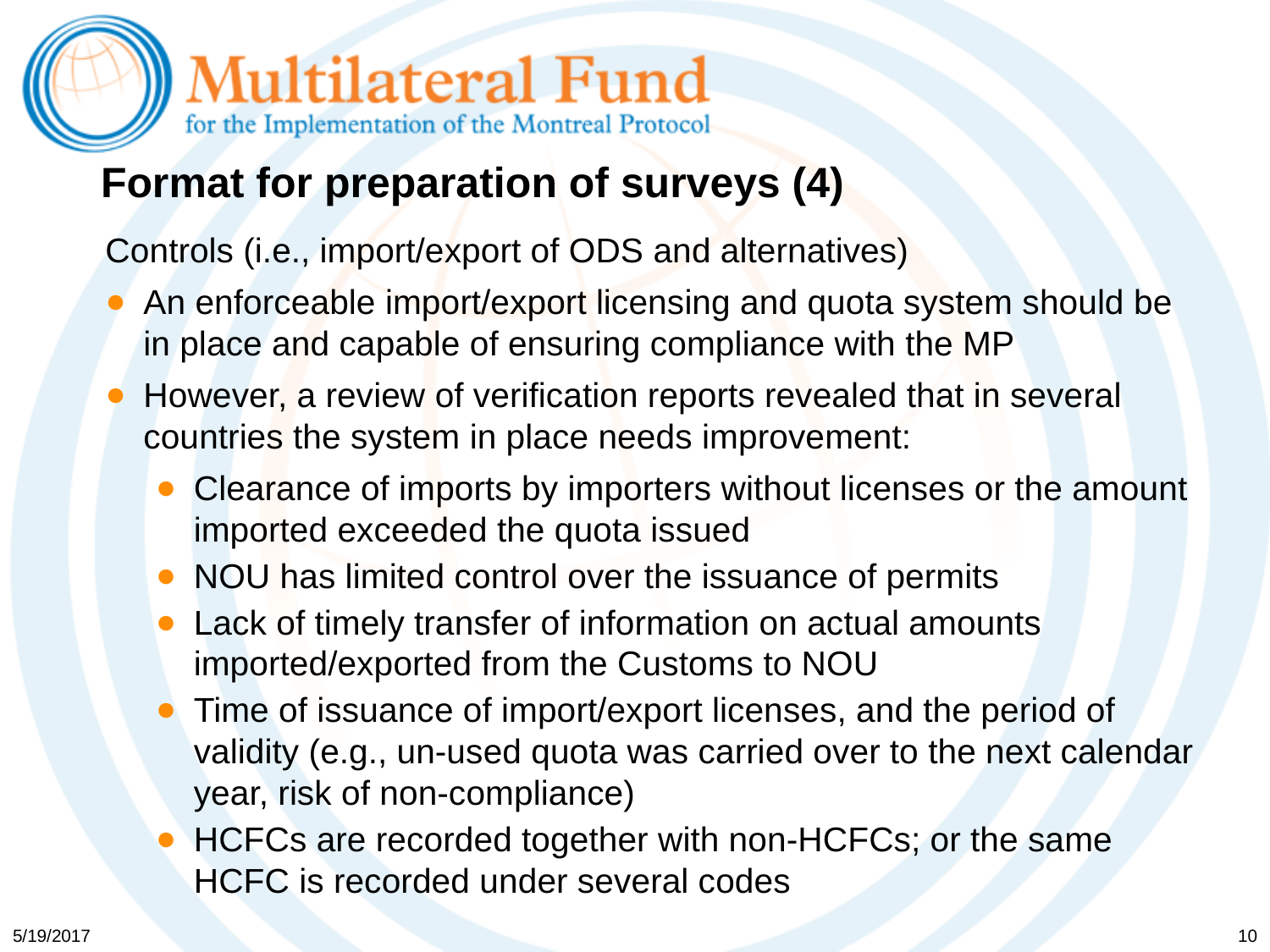

# Format for preparation of surveys (4)
Controls (i.e., import/export of ODS and alternatives)
An enforceable import/export licensing and quota system should be in place and capable of ensuring compliance with the MP
However, a review of verification reports revealed that in several countries the system in place needs improvement:
Clearance of imports by importers without licenses or the amount imported exceeded the quota issued
NOU has limited control over the issuance of permits
Lack of timely transfer of information on actual amounts imported/exported from the Customs to NOU
Time of issuance of import/export licenses, and the period of validity (e.g., un-used quota was carried over to the next calendar year, risk of non-compliance)
HCFCs are recorded together with non-HCFCs; or the same HCFC is recorded under several codes

5/19/2017
10